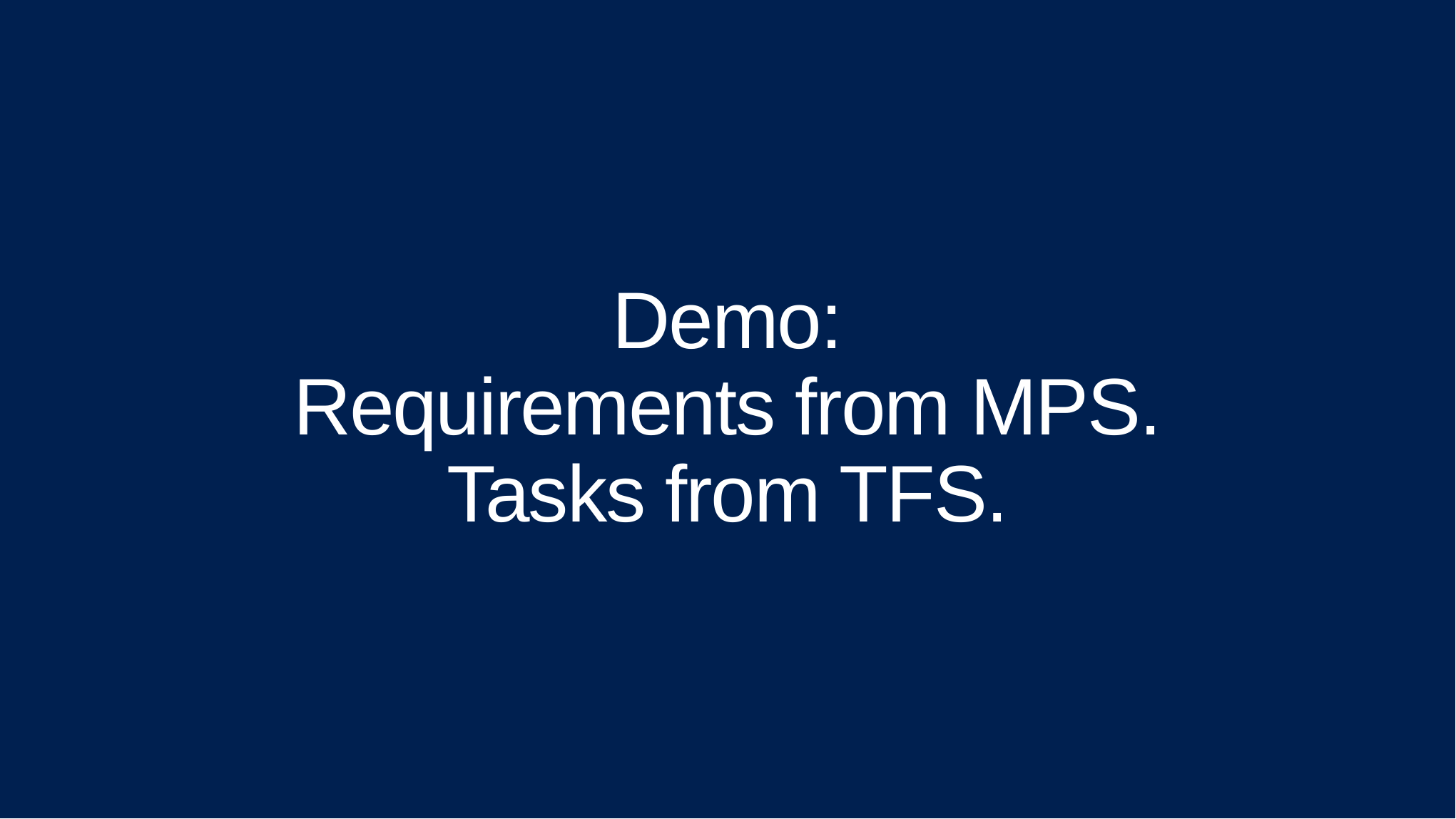

# Demo: Requirements from MPS. Tasks from TFS.